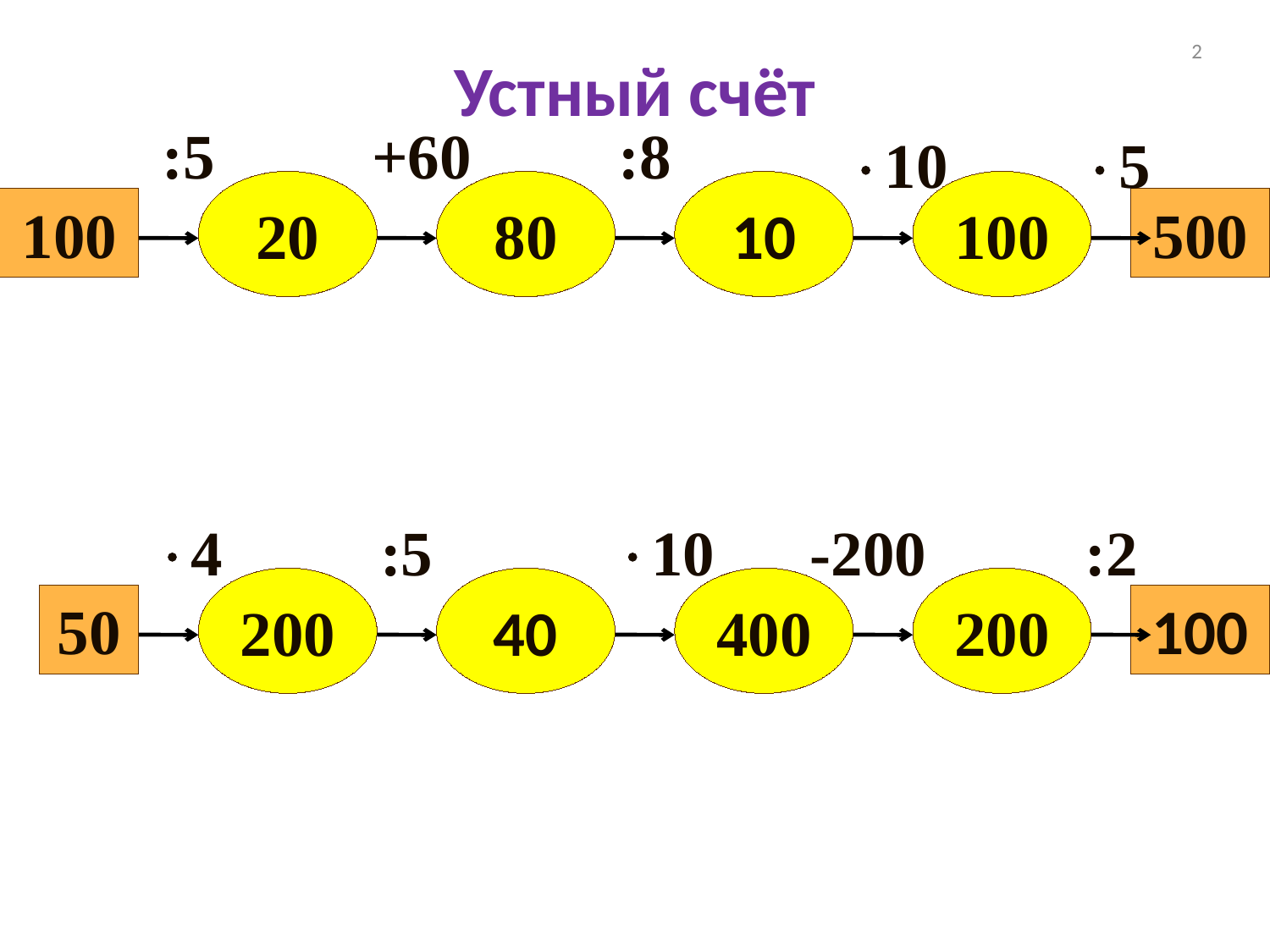

2
Устный счёт
:5
+60
:8
⋅10
⋅5
20
80
10
100
100
500
⋅4
:5
⋅10
-200
:2
200
40
400
200
50
100